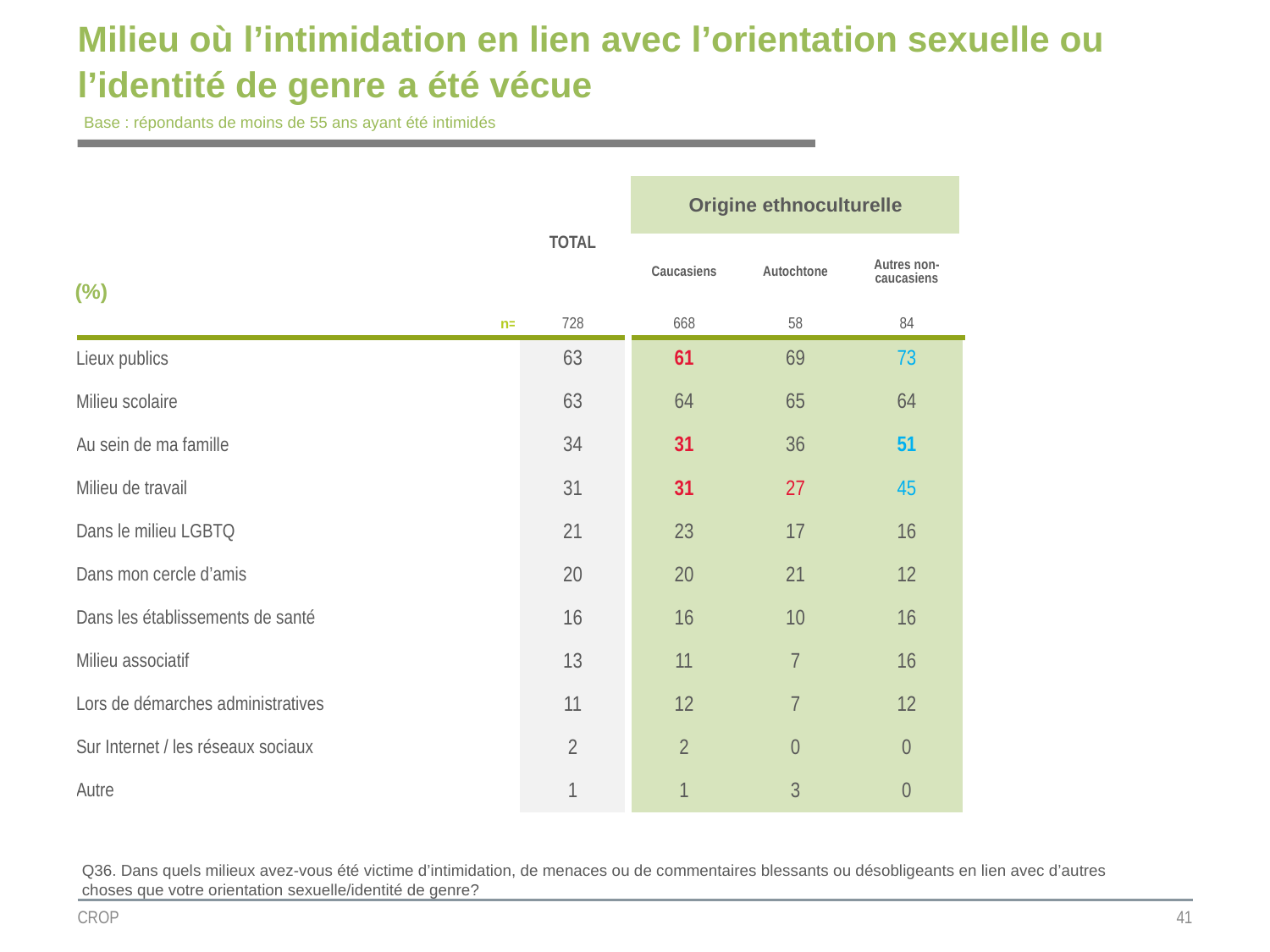

# Milieu où l’intimidation en lien avec l’orientation sexuelle ou l’identité de genre a été vécue
Base : répondants de moins de 55 ans ayant été intimidés
|  | TOTAL | Origine ethnoculturelle |  |  |
| --- | --- | --- | --- | --- |
| (%) |  |  |  |  |
|  |  | Caucasiens | Autochtone | Autres non-caucasiens |
| n= | 728 | 668 | 58 | 84 |
| Lieux publics | 63 | 61 | 69 | 73 |
| Milieu scolaire | 63 | 64 | 65 | 64 |
| Au sein de ma famille | 34 | 31 | 36 | 51 |
| Milieu de travail | 31 | 31 | 27 | 45 |
| Dans le milieu LGBTQ | 21 | 23 | 17 | 16 |
| Dans mon cercle d’amis | 20 | 20 | 21 | 12 |
| Dans les établissements de santé | 16 | 16 | 10 | 16 |
| Milieu associatif | 13 | 11 | 7 | 16 |
| Lors de démarches administratives | 11 | 12 | 7 | 12 |
| Sur Internet / les réseaux sociaux | 2 | 2 | 0 | 0 |
| Autre | 1 | 1 | 3 | 0 |
Q36. Dans quels milieux avez-vous été victime d’intimidation, de menaces ou de commentaires blessants ou désobligeants en lien avec d’autres choses que votre orientation sexuelle/identité de genre?
CROP
41